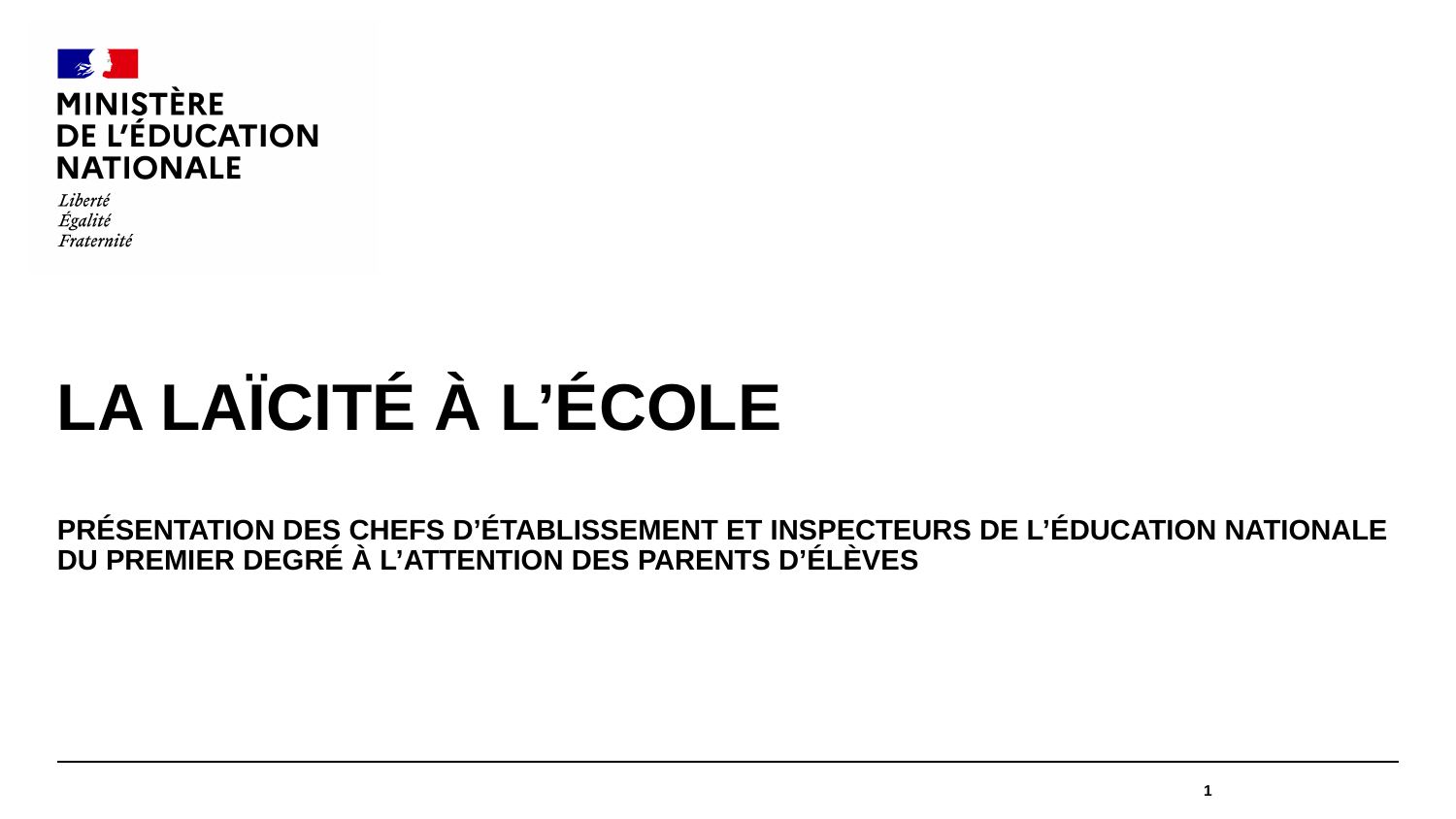

#
LA Laïcité à l’école

Présentation des chefs d’établissement et Inspecteurs de l’éducation nationale du premier degré à l’attention des parents d’élèves

1